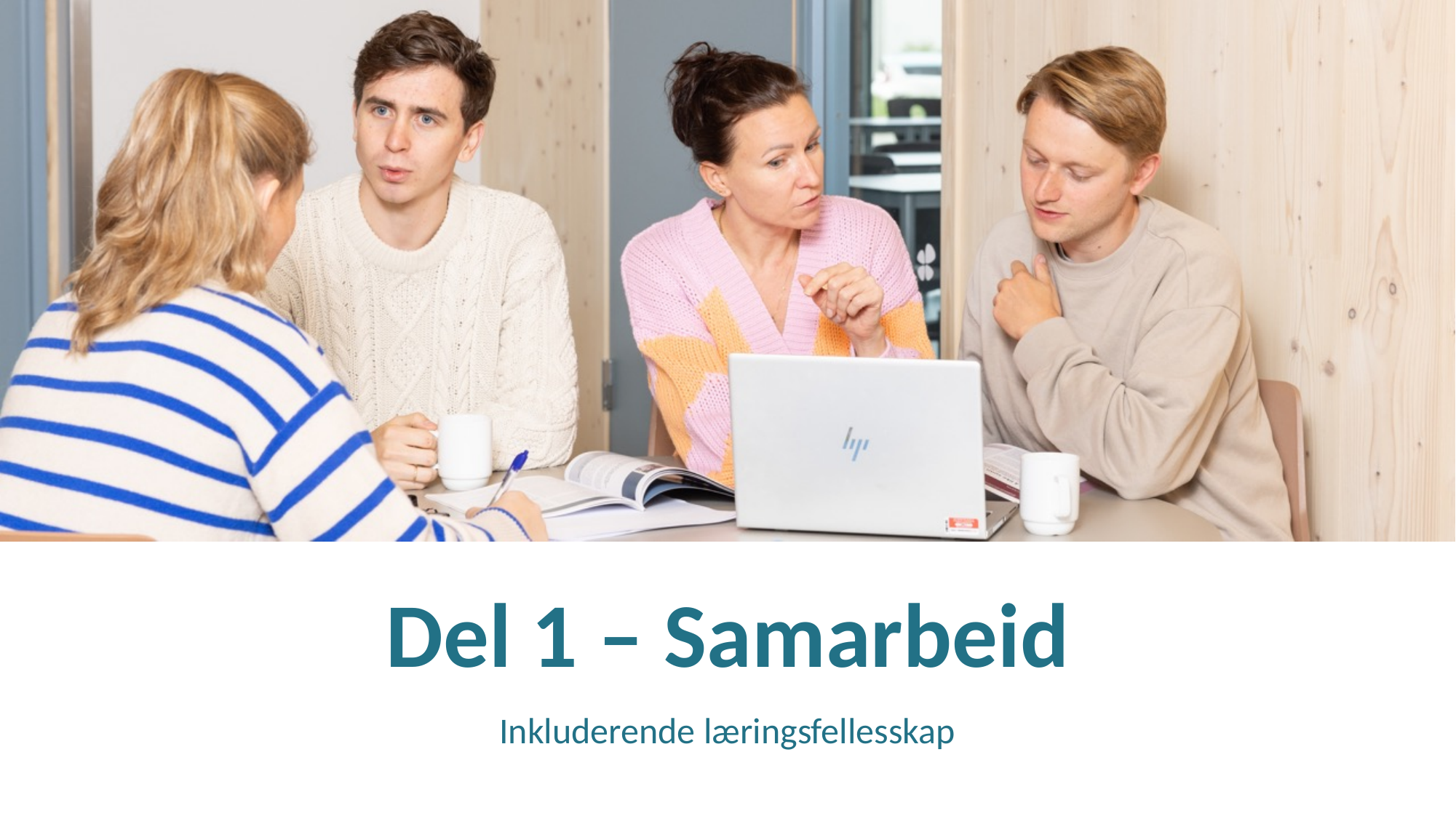

# Del 1 – Samarbeid
Inkluderende læringsfellesskap